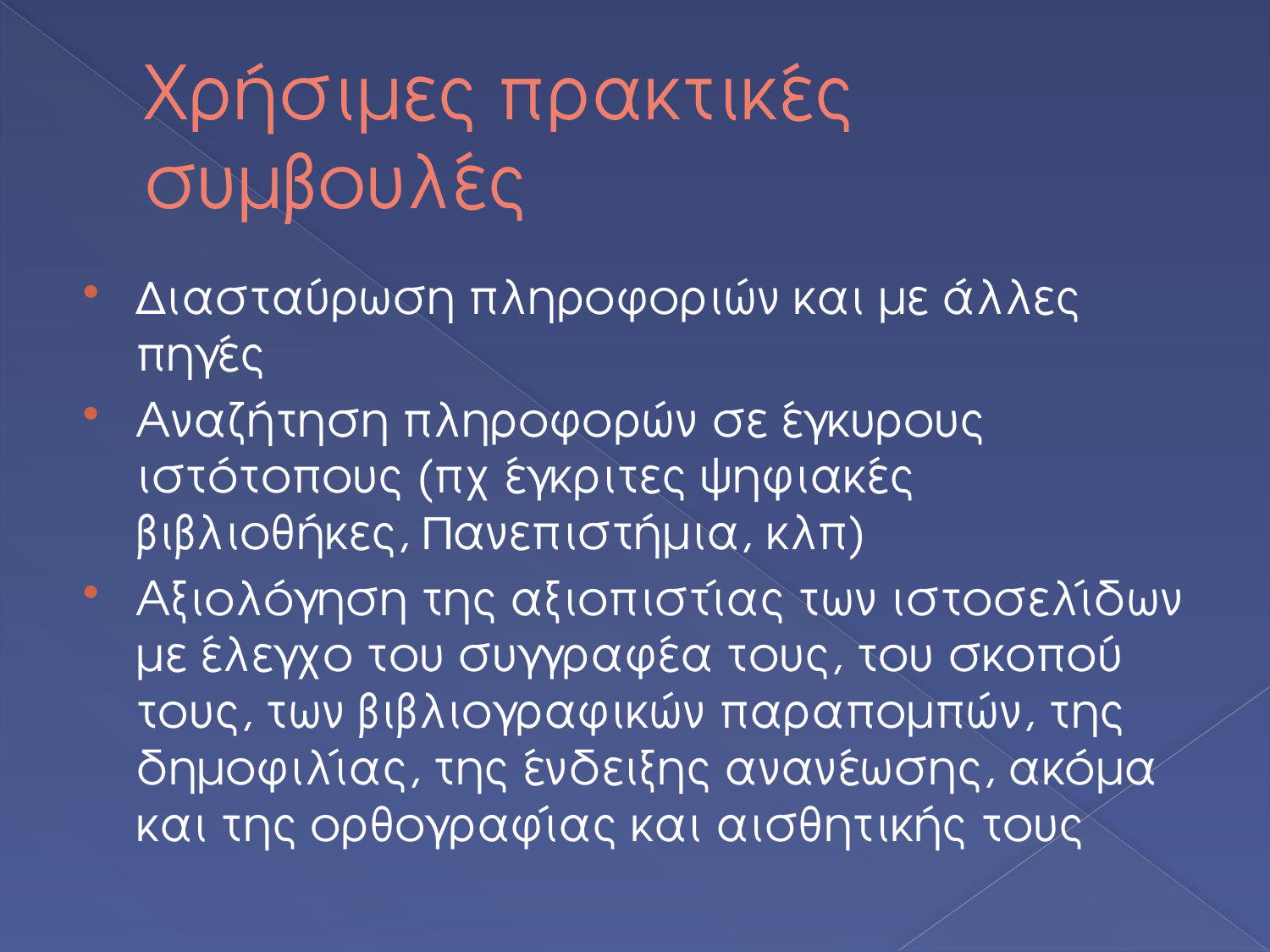

# Χρήσιμες πρακτικές συμβουλές
Διασταύρωση πληροφοριών και με άλλες πηγές
Αναζήτηση πληροφορών σε έγκυρους ιστότοπους (πχ έγκριτες ψηφιακές βιβλιοθήκες, Πανεπιστήμια, κλπ)
Αξιολόγηση της αξιοπιστίας των ιστοσελίδων με έλεγχο του συγγραφέα τους, του σκοπού τους, των βιβλιογραφικών παραπομπών, της δημοφιλίας, της ένδειξης ανανέωσης, ακόμα και της ορθογραφίας και αισθητικής τους